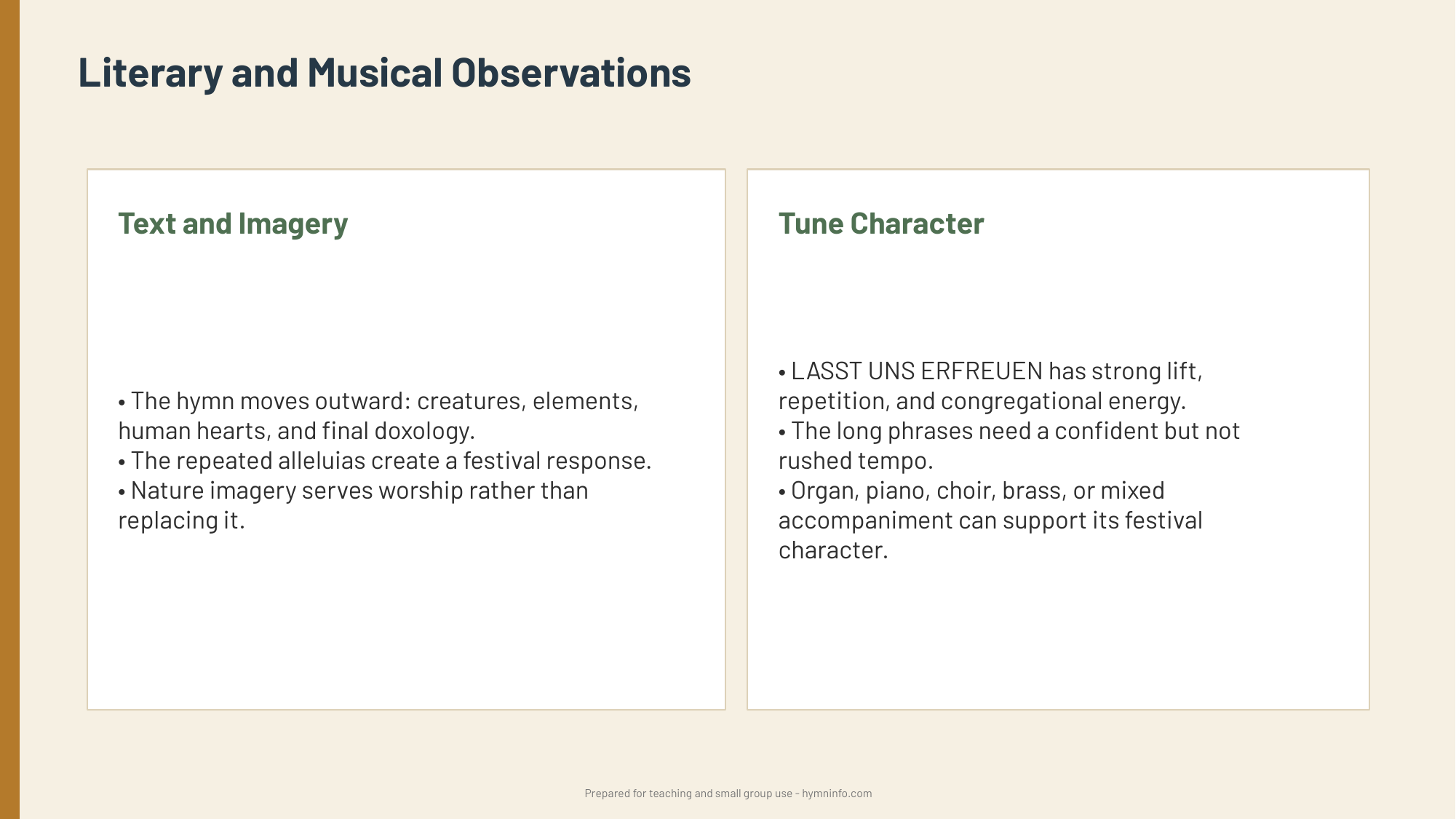

Literary and Musical Observations

Text and Imagery
Tune Character
• The hymn moves outward: creatures, elements, human hearts, and final doxology.
• The repeated alleluias create a festival response.
• Nature imagery serves worship rather than replacing it.
• LASST UNS ERFREUEN has strong lift, repetition, and congregational energy.
• The long phrases need a confident but not rushed tempo.
• Organ, piano, choir, brass, or mixed accompaniment can support its festival character.
Prepared for teaching and small group use - hymninfo.com